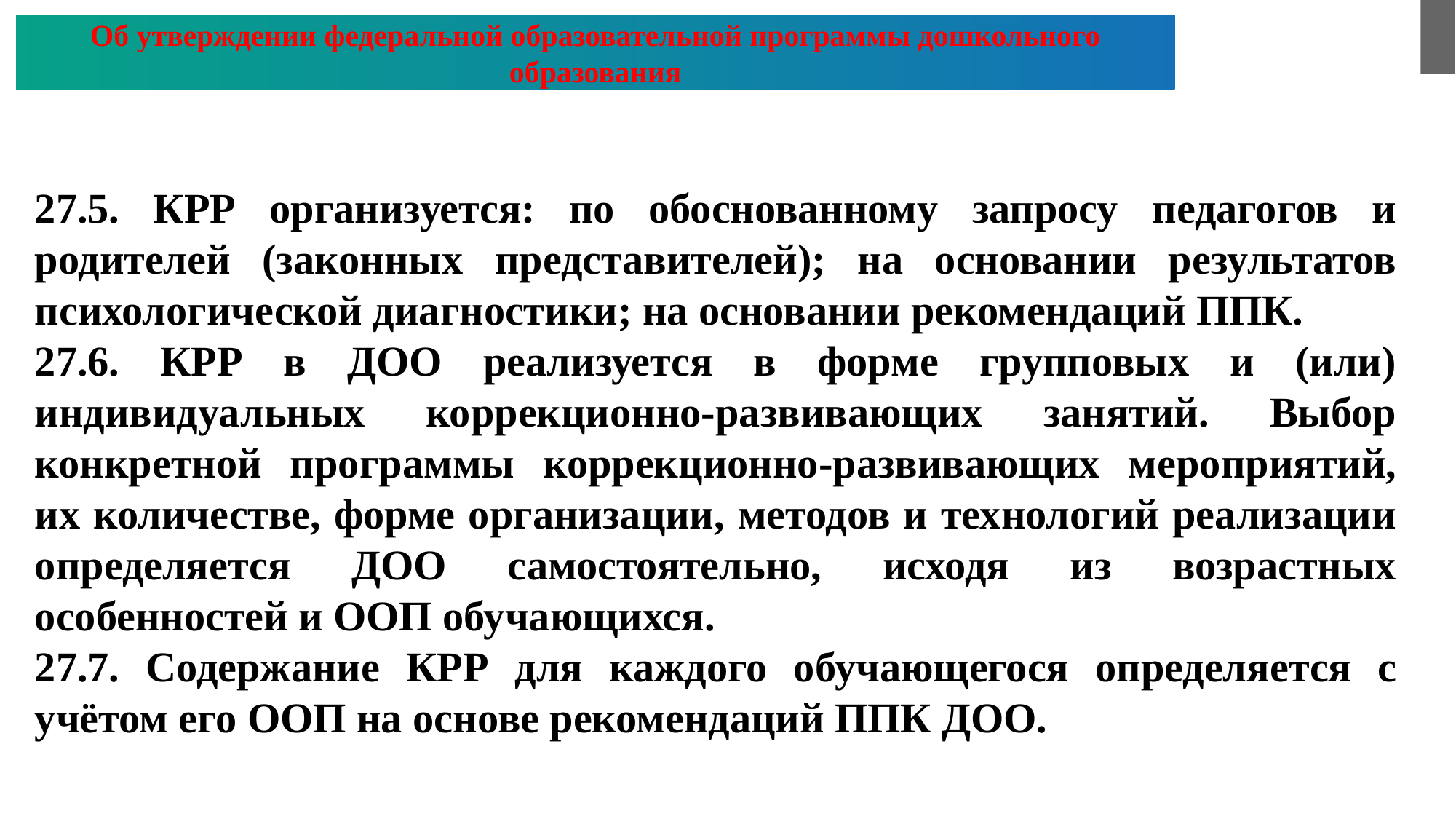

Об утверждении федеральной образовательной программы дошкольного образования
27.5. КРР организуется: по обоснованному запросу педагогов и родителей (законных представителей); на основании результатов психологической диагностики; на основании рекомендаций ППК.
27.6. КРР в ДОО реализуется в форме групповых и (или) индивидуальных коррекционно-развивающих занятий. Выбор конкретной программы коррекционно-развивающих мероприятий, их количестве, форме организации, методов и технологий реализации определяется ДОО самостоятельно, исходя из возрастных особенностей и ООП обучающихся.
27.7. Содержание КРР для каждого обучающегося определяется с учётом его ООП на основе рекомендаций ППК ДОО.